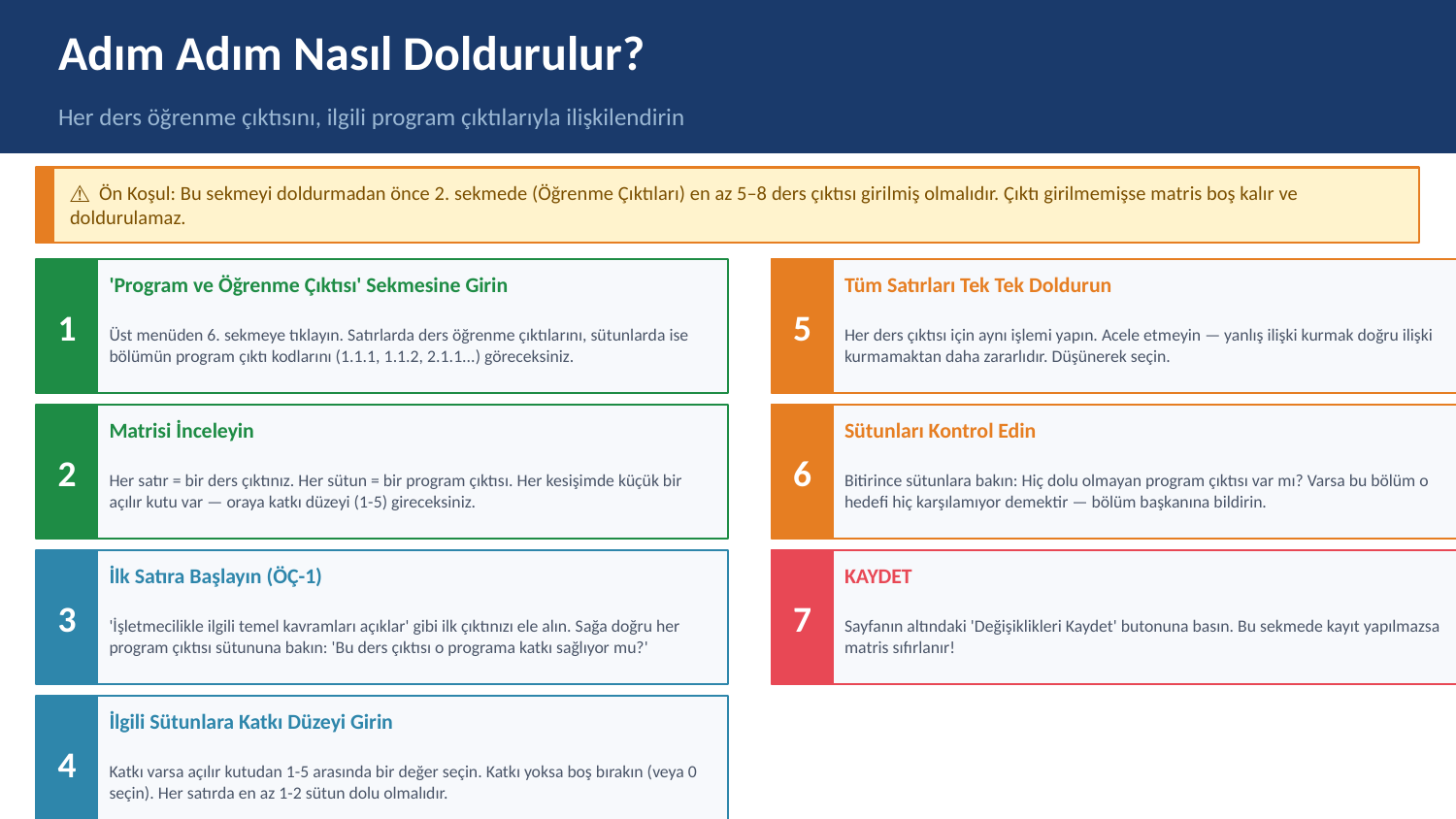

Adım Adım Nasıl Doldurulur?
Her ders öğrenme çıktısını, ilgili program çıktılarıyla ilişkilendirin

⚠  Ön Koşul: Bu sekmeyi doldurmadan önce 2. sekmede (Öğrenme Çıktıları) en az 5–8 ders çıktısı girilmiş olmalıdır. Çıktı girilmemişse matris boş kalır ve doldurulamaz.

1

5
'Program ve Öğrenme Çıktısı' Sekmesine Girin
Tüm Satırları Tek Tek Doldurun
Üst menüden 6. sekmeye tıklayın. Satırlarda ders öğrenme çıktılarını, sütunlarda ise bölümün program çıktı kodlarını (1.1.1, 1.1.2, 2.1.1...) göreceksiniz.
Her ders çıktısı için aynı işlemi yapın. Acele etmeyin — yanlış ilişki kurmak doğru ilişki kurmamaktan daha zararlıdır. Düşünerek seçin.

2

6
Matrisi İnceleyin
Sütunları Kontrol Edin
Her satır = bir ders çıktınız. Her sütun = bir program çıktısı. Her kesişimde küçük bir açılır kutu var — oraya katkı düzeyi (1-5) gireceksiniz.
Bitirince sütunlara bakın: Hiç dolu olmayan program çıktısı var mı? Varsa bu bölüm o hedefi hiç karşılamıyor demektir — bölüm başkanına bildirin.

3

7
İlk Satıra Başlayın (ÖÇ-1)
KAYDET
'İşletmecilikle ilgili temel kavramları açıklar' gibi ilk çıktınızı ele alın. Sağa doğru her program çıktısı sütununa bakın: 'Bu ders çıktısı o programa katkı sağlıyor mu?'
Sayfanın altındaki 'Değişiklikleri Kaydet' butonuna basın. Bu sekmede kayıt yapılmazsa matris sıfırlanır!

4
İlgili Sütunlara Katkı Düzeyi Girin
Katkı varsa açılır kutudan 1-5 arasında bir değer seçin. Katkı yoksa boş bırakın (veya 0 seçin). Her satırda en az 1-2 sütun dolu olmalıdır.